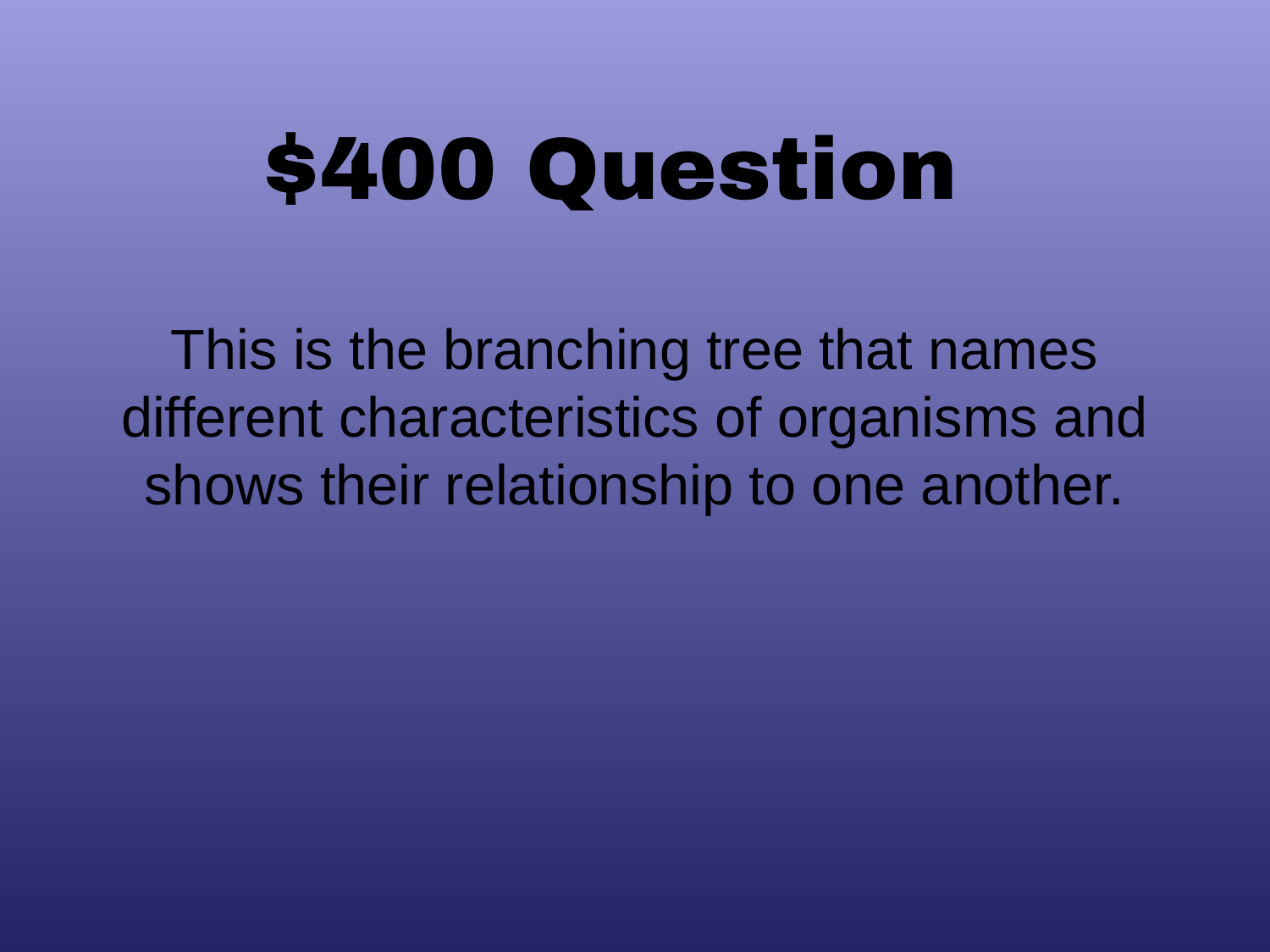

# $400 Question
This is the branching tree that names different characteristics of organisms and shows their relationship to one another.